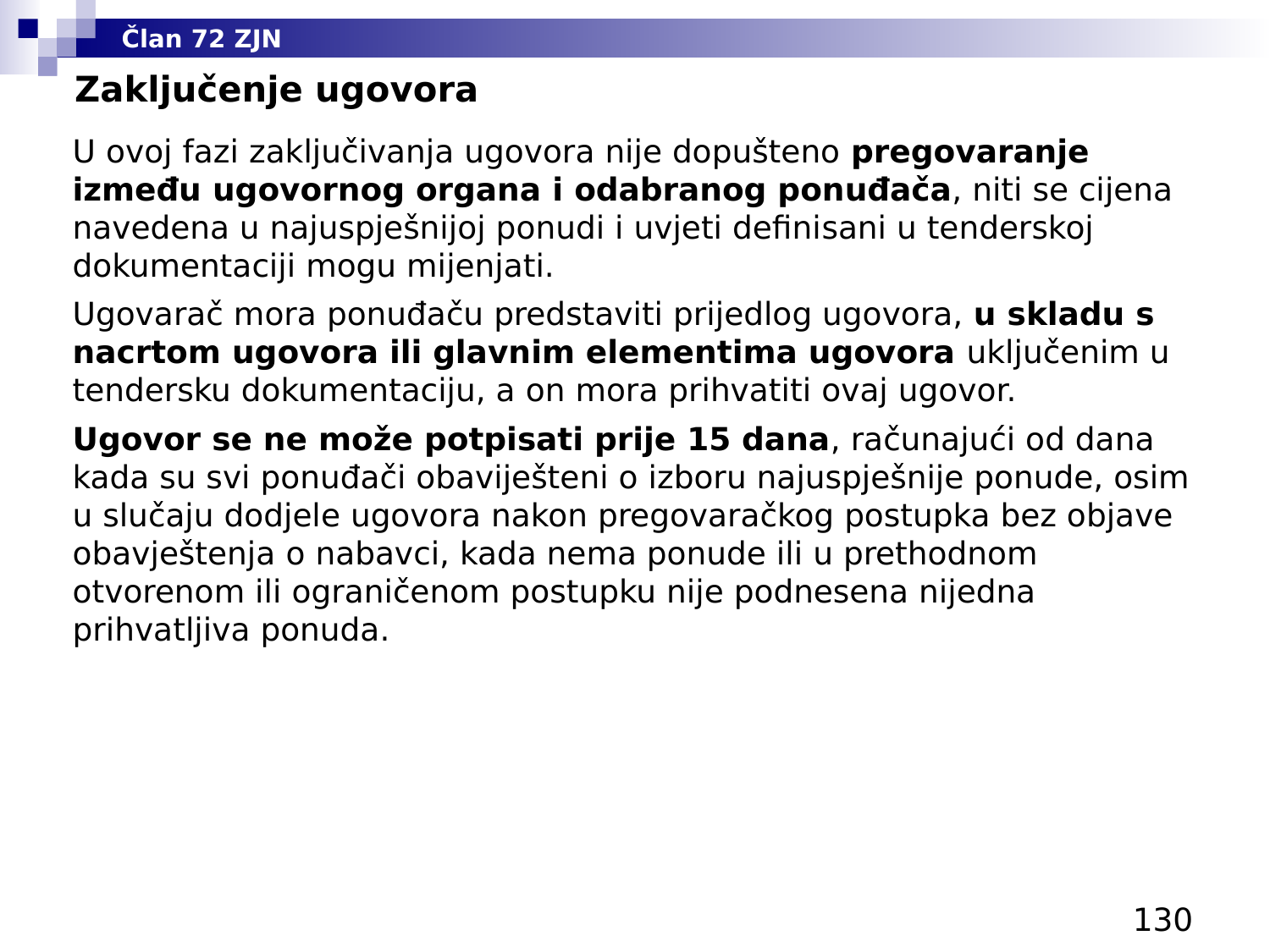

Član 72 ZJN
Zaključenje ugovora
U ovoj fazi zaključivanja ugovora nije dopušteno pregovaranje između ugovornog organa i odabranog ponuđača, niti se cijena navedena u najuspješnijoj ponudi i uvjeti definisani u tenderskoj dokumentaciji mogu mijenjati.
Ugovarač mora ponuđaču predstaviti prijedlog ugovora, u skladu s nacrtom ugovora ili glavnim elementima ugovora uključenim u tendersku dokumentaciju, a on mora prihvatiti ovaj ugovor.
Ugovor se ne može potpisati prije 15 dana, računajući od dana kada su svi ponuđači obaviješteni o izboru najuspješnije ponude, osim u slučaju dodjele ugovora nakon pregovaračkog postupka bez objave obavještenja o nabavci, kada nema ponude ili u prethodnom otvorenom ili ograničenom postupku nije podnesena nijedna prihvatljiva ponuda.